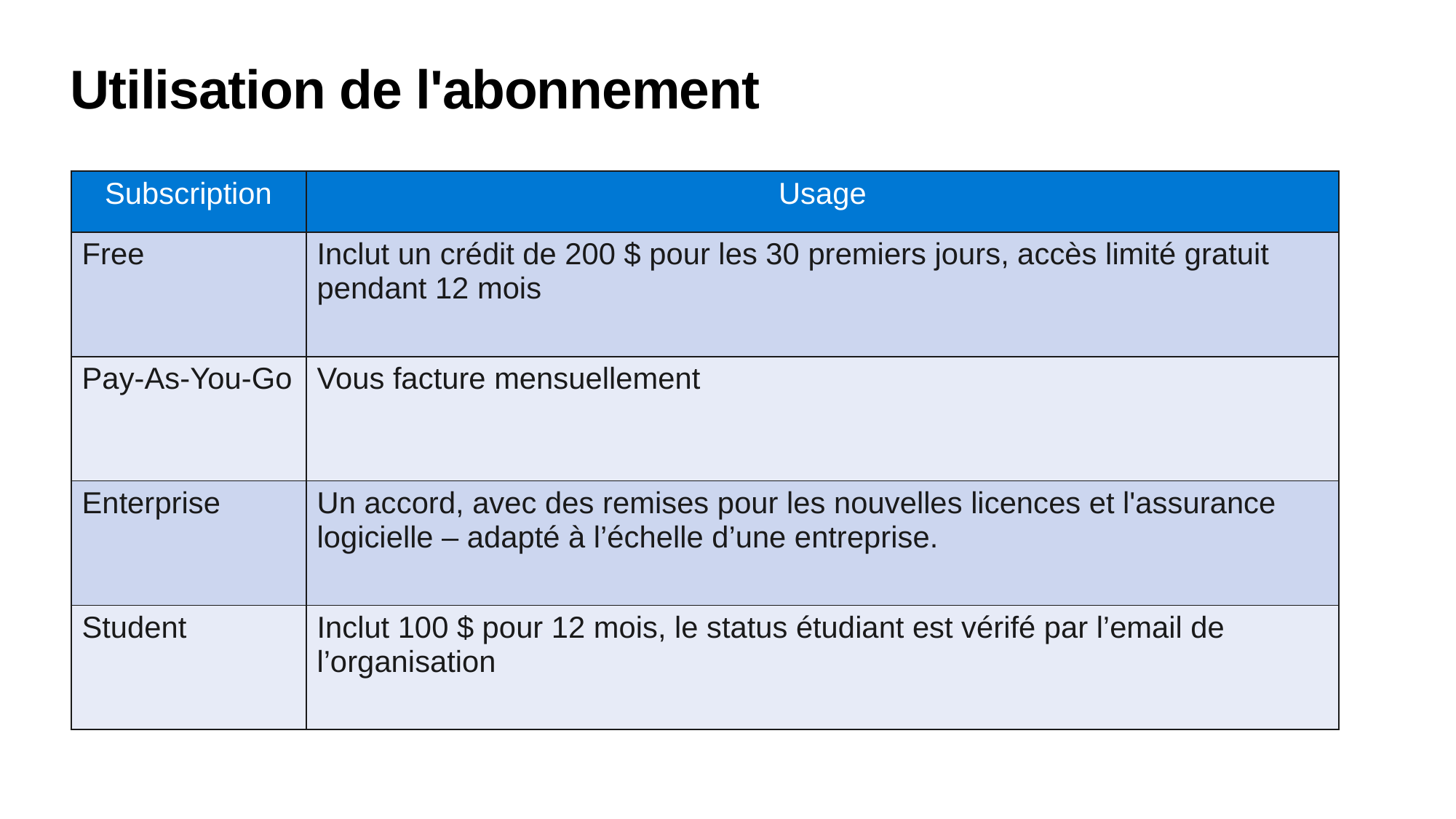

# Utilisation de l'abonnement
| Subscription | Usage |
| --- | --- |
| Free | Inclut un crédit de 200 $ pour les 30 premiers jours, accès limité gratuit pendant 12 mois |
| Pay-As-You-Go | Vous facture mensuellement |
| Enterprise | Un accord, avec des remises pour les nouvelles licences et l'assurance logicielle – adapté à l’échelle d’une entreprise. |
| Student | Inclut 100 $ pour 12 mois, le status étudiant est vérifé par l’email de l’organisation |